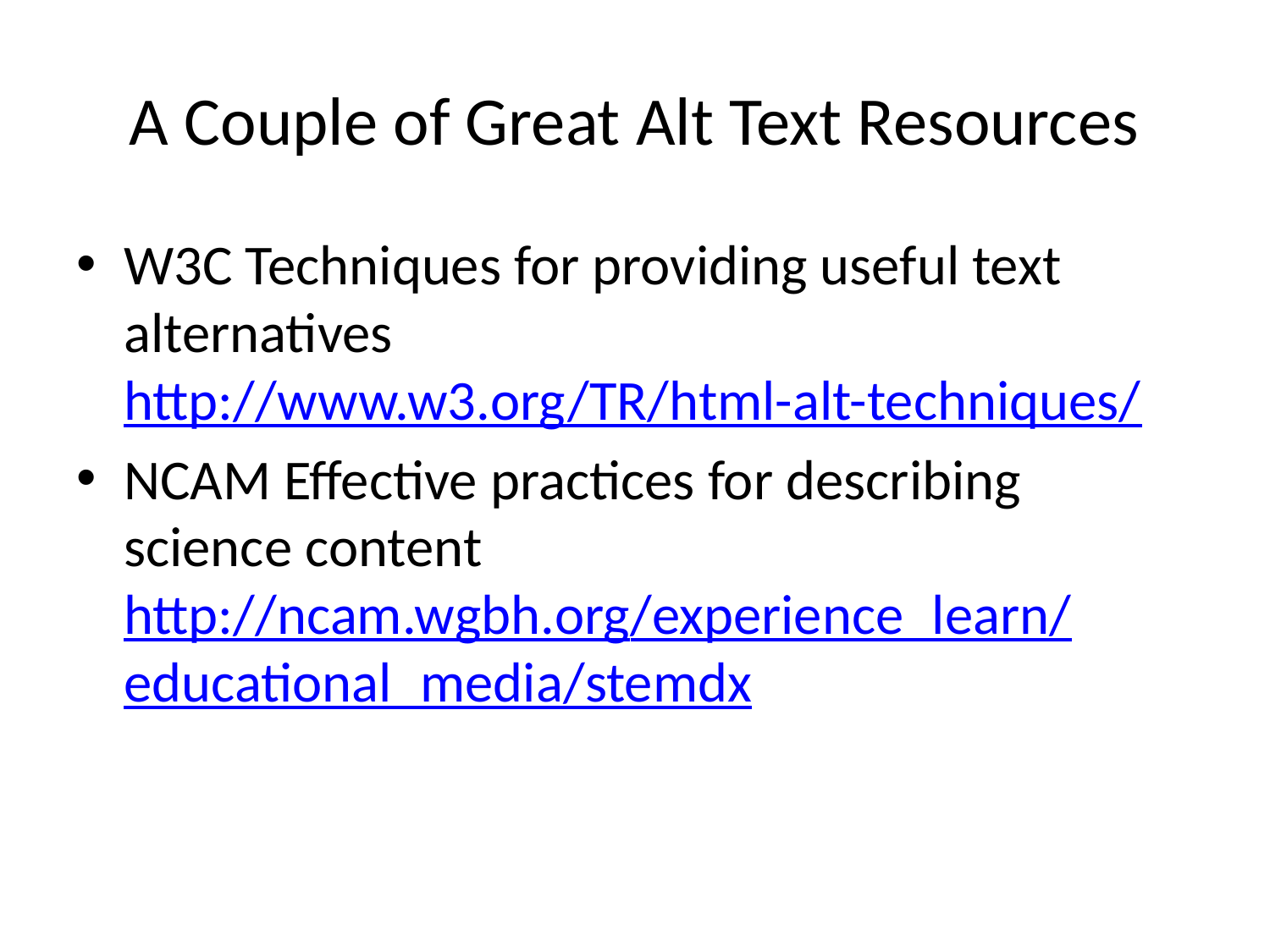

# A Couple of Great Alt Text Resources
W3C Techniques for providing useful text alternatives
http://www.w3.org/TR/html-alt-techniques/
NCAM Effective practices for describing science content
http://ncam.wgbh.org/experience_learn/educational_media/stemdx